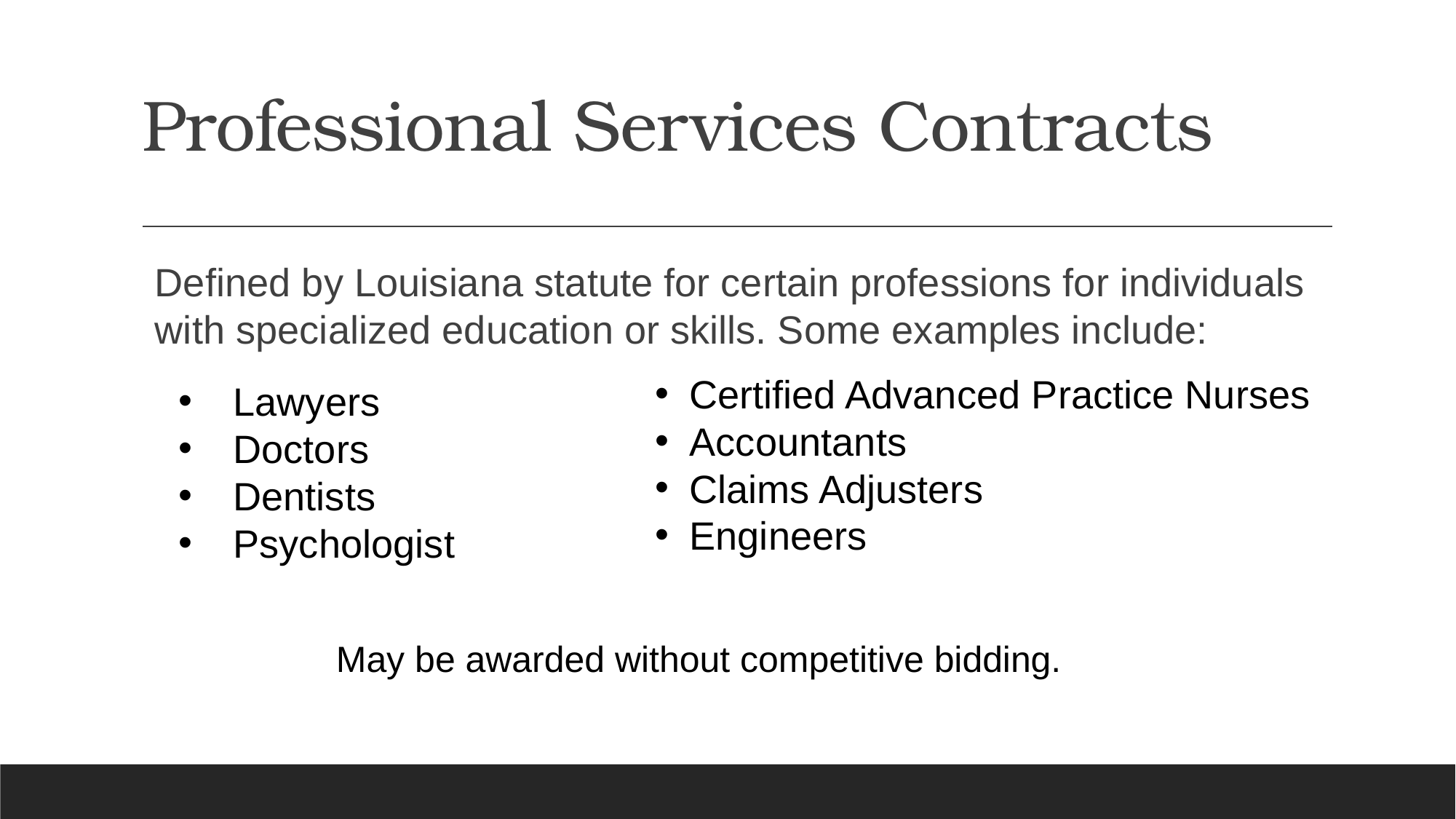

# Professional Services Contracts
Defined by Louisiana statute for certain professions for individuals with specialized education or skills. Some examples include:

Certified Advanced Practice Nurses
Accountants
Claims Adjusters
Engineers
Lawyers
Doctors
Dentists
Psychologist

May be awarded without competitive bidding.